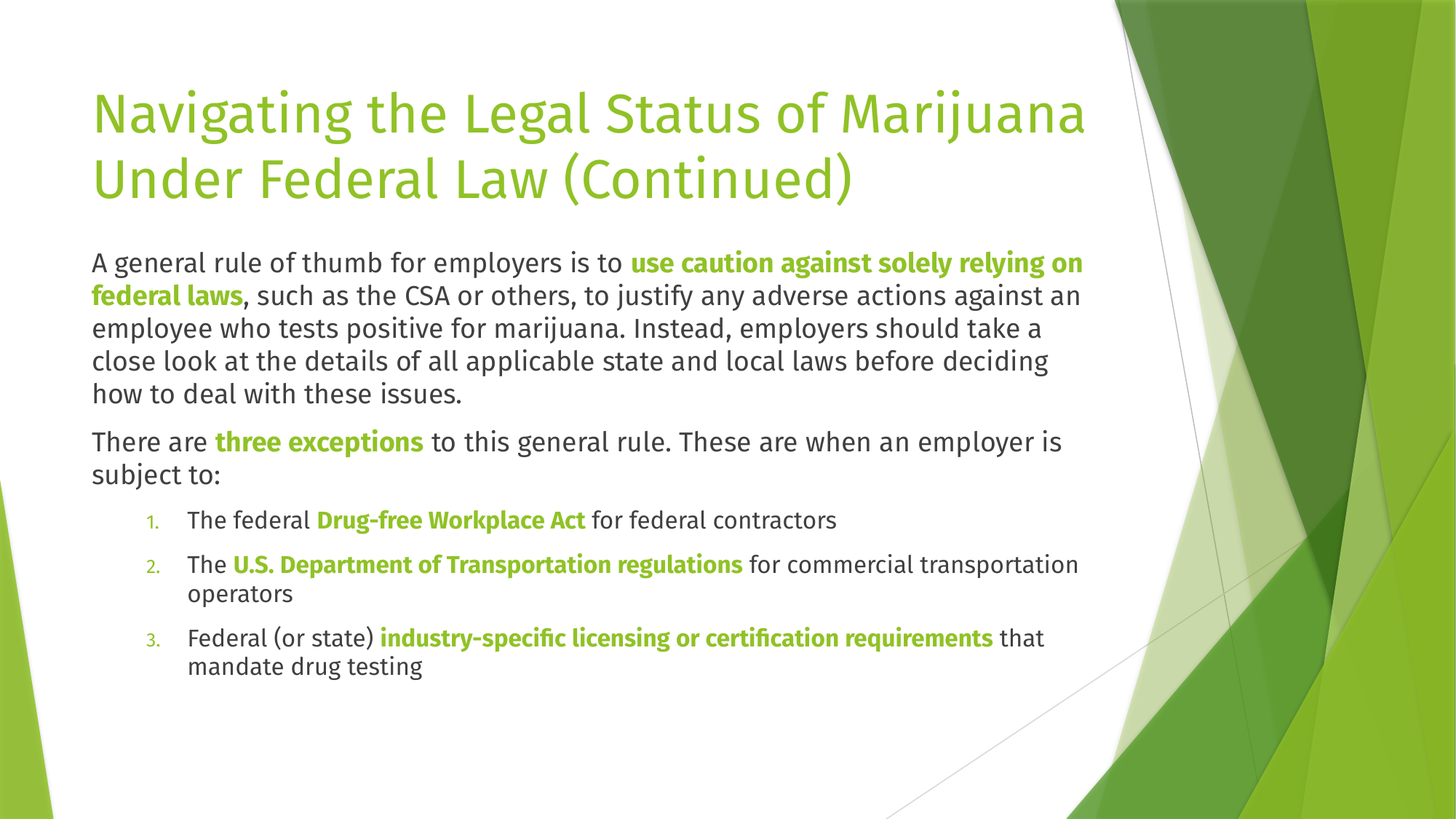

# Navigating the Legal Status of Marijuana Under Federal Law (Continued)
A general rule of thumb for employers is to use caution against solely relying on federal laws, such as the CSA or others, to justify any adverse actions against an employee who tests positive for marijuana. Instead, employers should take a close look at the details of all applicable state and local laws before deciding how to deal with these issues.
There are three exceptions to this general rule. These are when an employer is subject to:
The federal Drug-free Workplace Act for federal contractors
The U.S. Department of Transportation regulations for commercial transportation operators
Federal (or state) industry-specific licensing or certification requirements that mandate drug testing